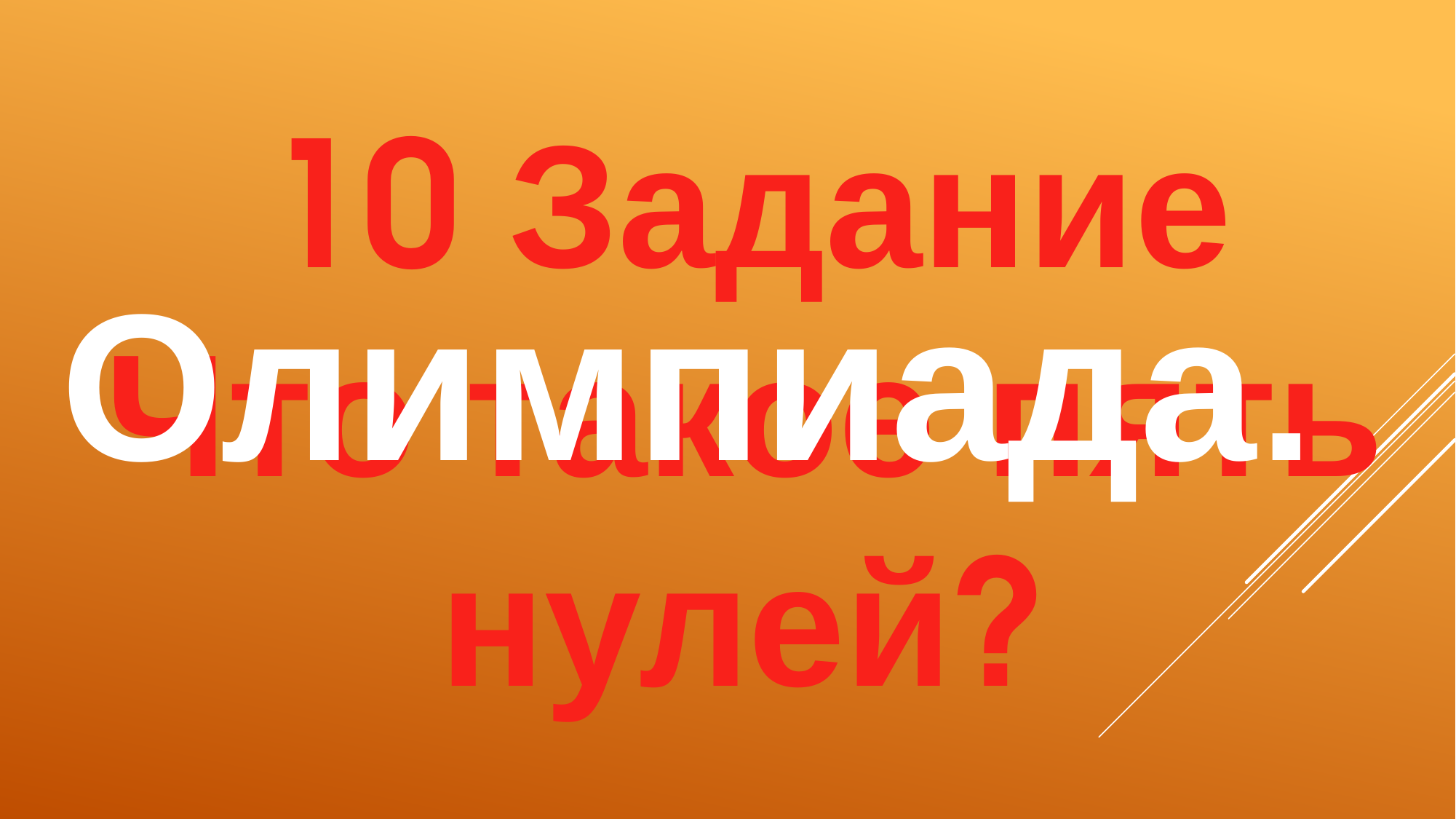

10 Задание
Что такое пять нулей?
Олимпиада.